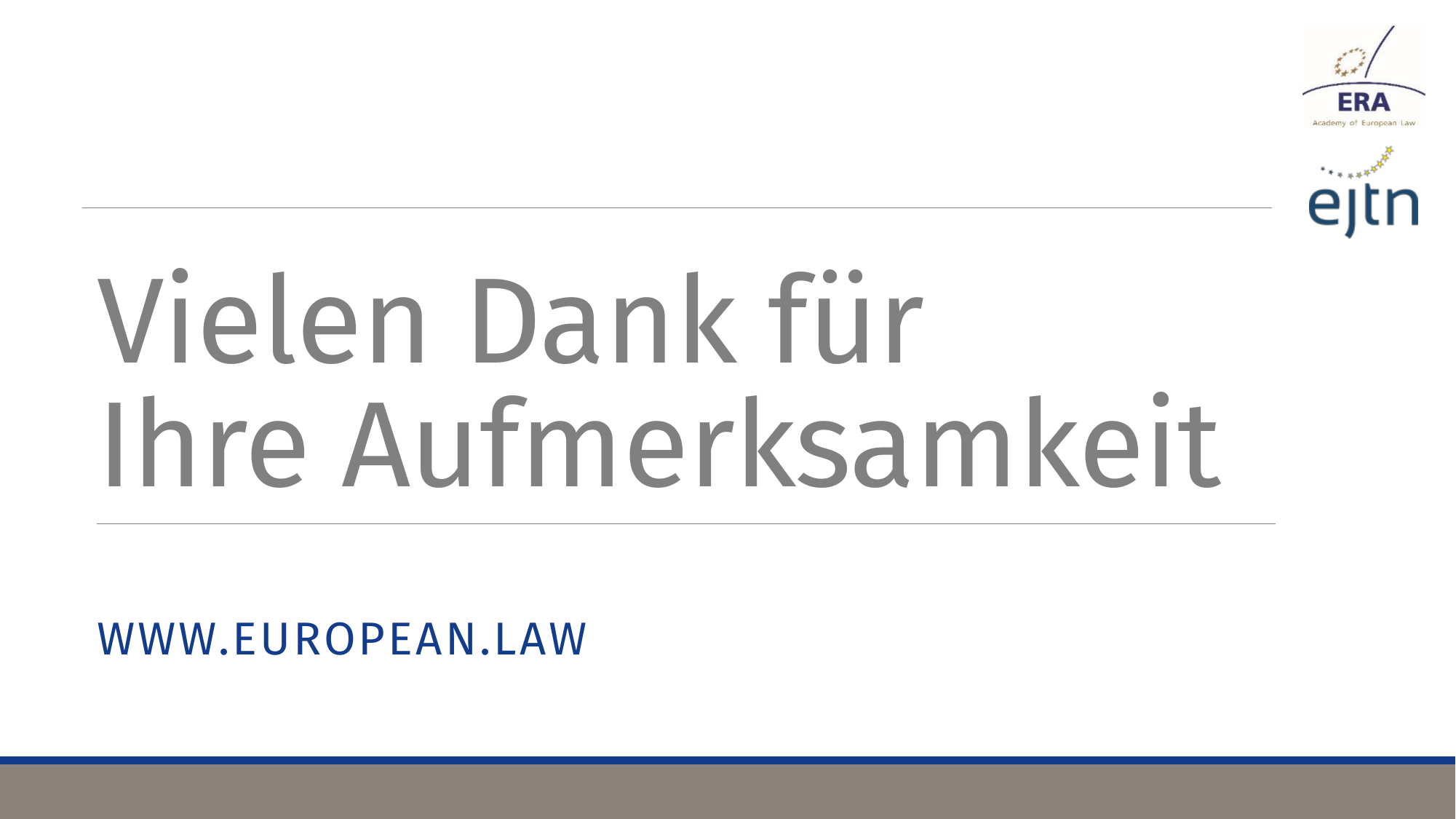

# Vielen Dank für Ihre Aufmerksamkeit

www.european.law